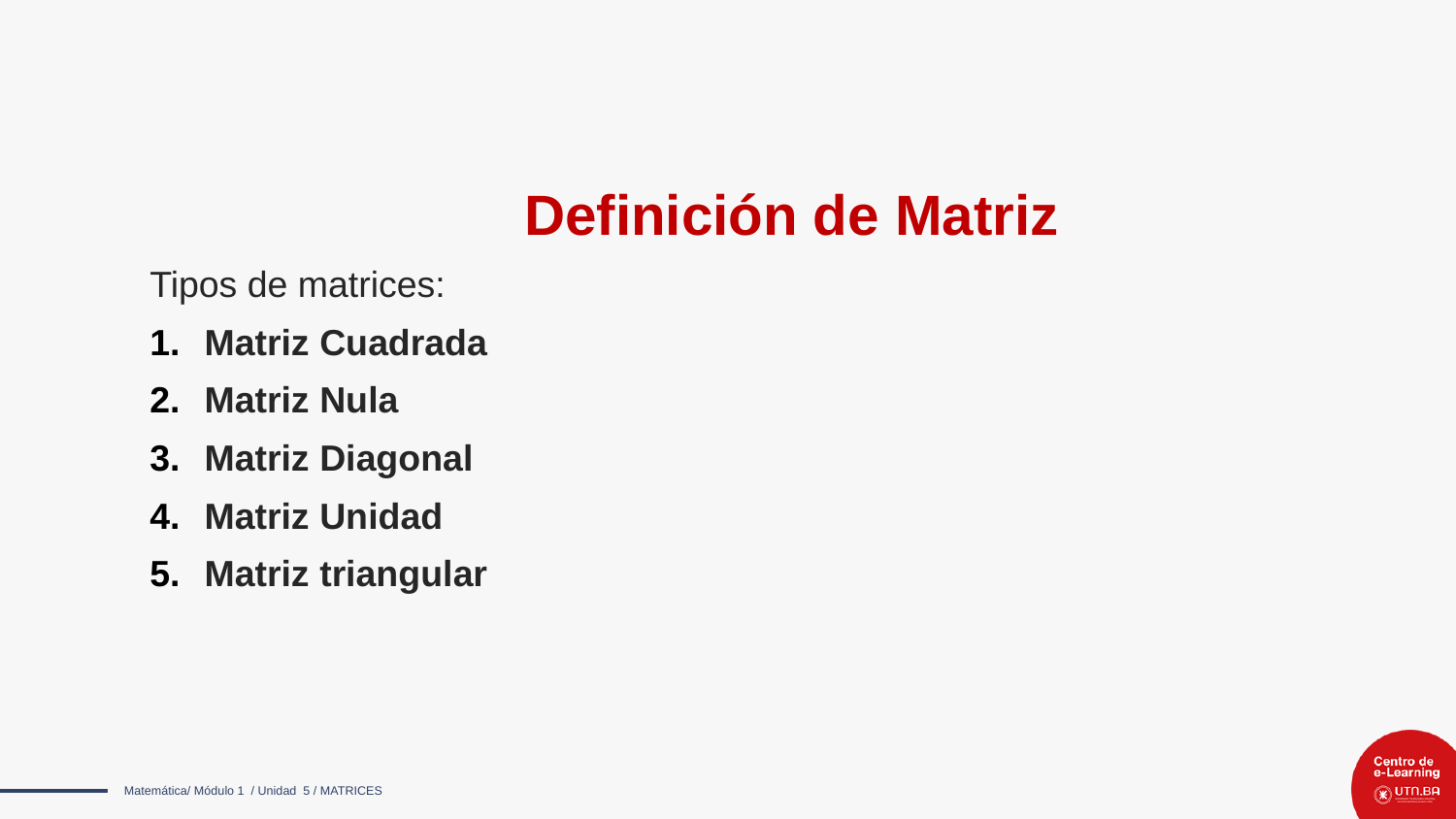

Definición de Matriz
Tipos de matrices:
Matriz Cuadrada
Matriz Nula
Matriz Diagonal
Matriz Unidad
Matriz triangular

Matemática/ Módulo 1  / Unidad  5 / MATRICES